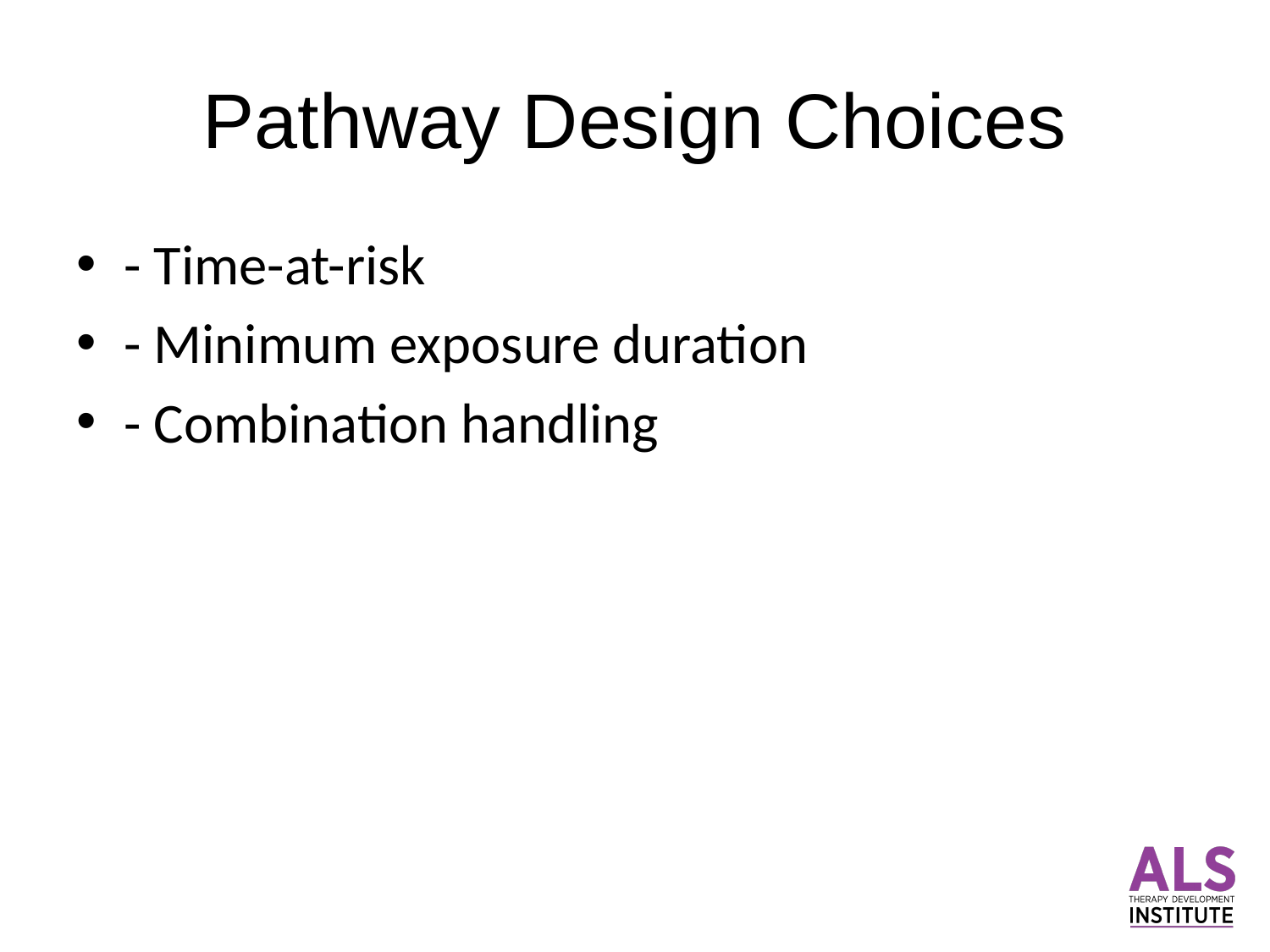

# Pathway Design Choices
- Time-at-risk
- Minimum exposure duration
- Combination handling